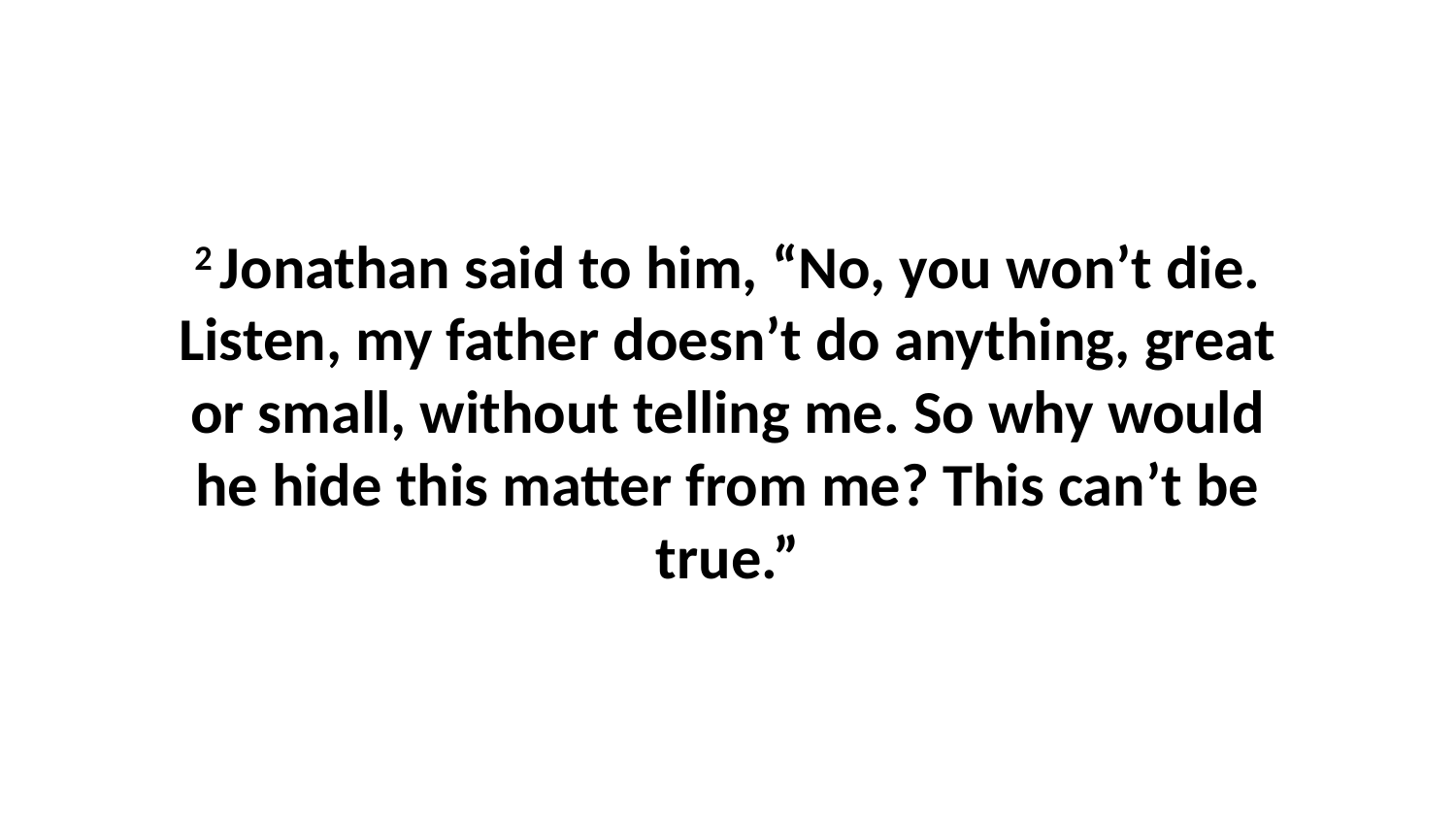

2 Jonathan said to him, “No, you won’t die. Listen, my father doesn’t do anything, great or small, without telling me. So why would he hide this matter from me? This can’t be true.”